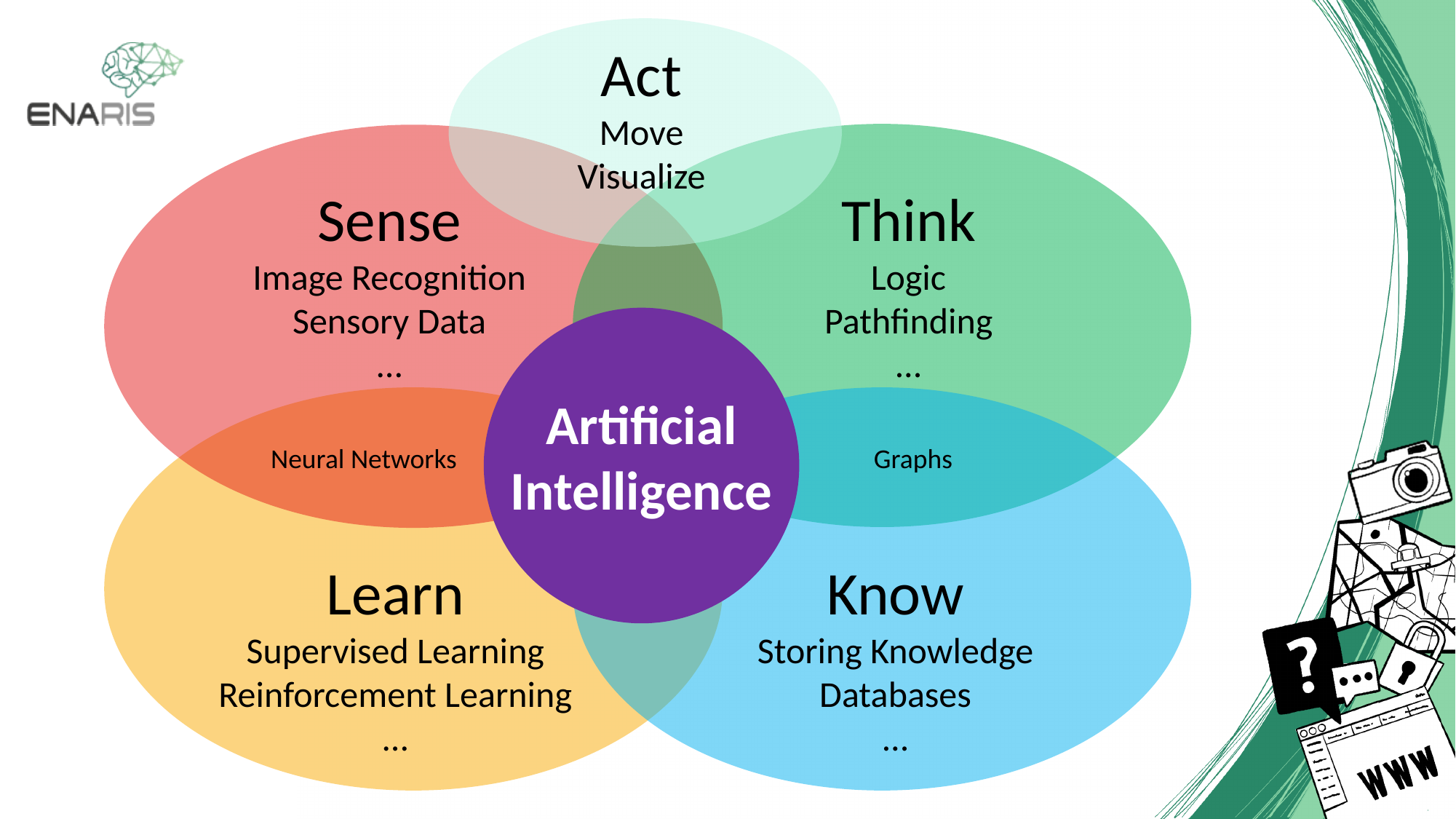

Act
Move
Visualize

Sense
Image Recognition
Sensory Data
…
Think
Logic
Pathfinding
…

Artificial
Intelligence

Neural Networks
Graphs
Learn
Supervised Learning
Reinforcement Learning
…
Know
Storing Knowledge
Databases
…